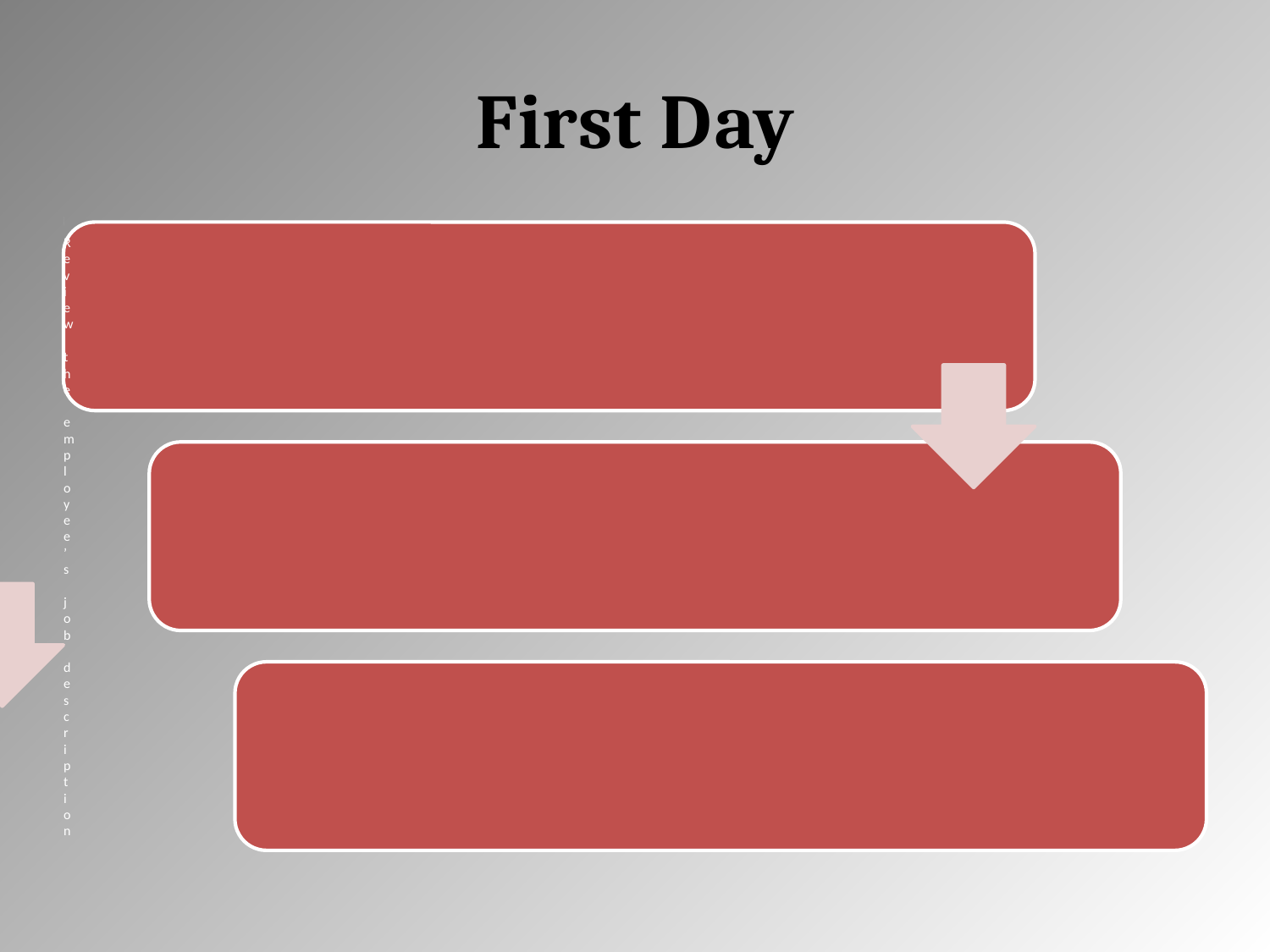

# First Day
Review the employee’s job description